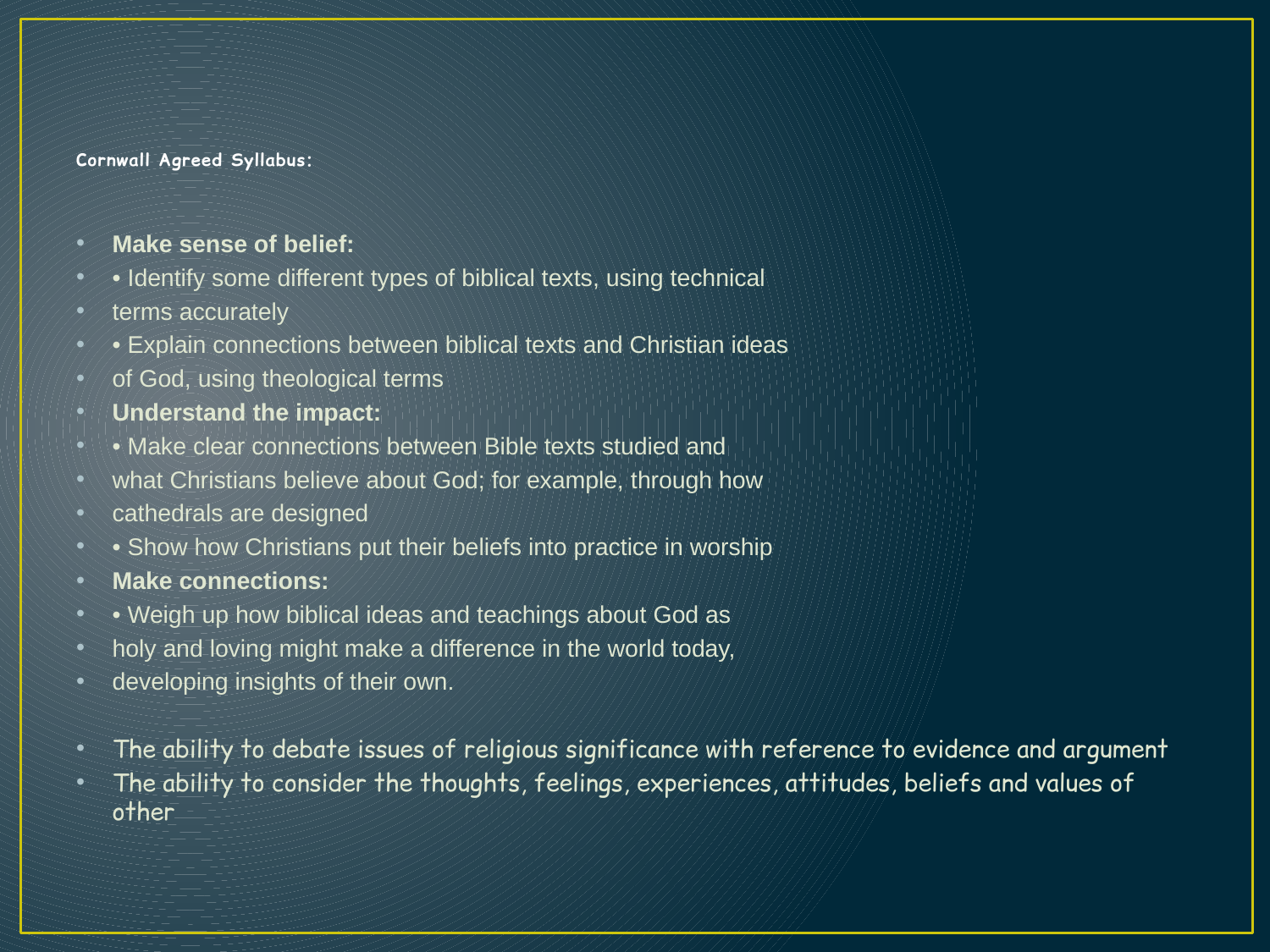

# Cornwall Agreed Syllabus:
Make sense of belief:
• Identify some different types of biblical texts, using technical
terms accurately
• Explain connections between biblical texts and Christian ideas
of God, using theological terms
Understand the impact:
• Make clear connections between Bible texts studied and
what Christians believe about God; for example, through how
cathedrals are designed
• Show how Christians put their beliefs into practice in worship
Make connections:
• Weigh up how biblical ideas and teachings about God as
holy and loving might make a difference in the world today,
developing insights of their own.

The ability to debate issues of religious significance with reference to evidence and argument
The ability to consider the thoughts, feelings, experiences, attitudes, beliefs and values of other